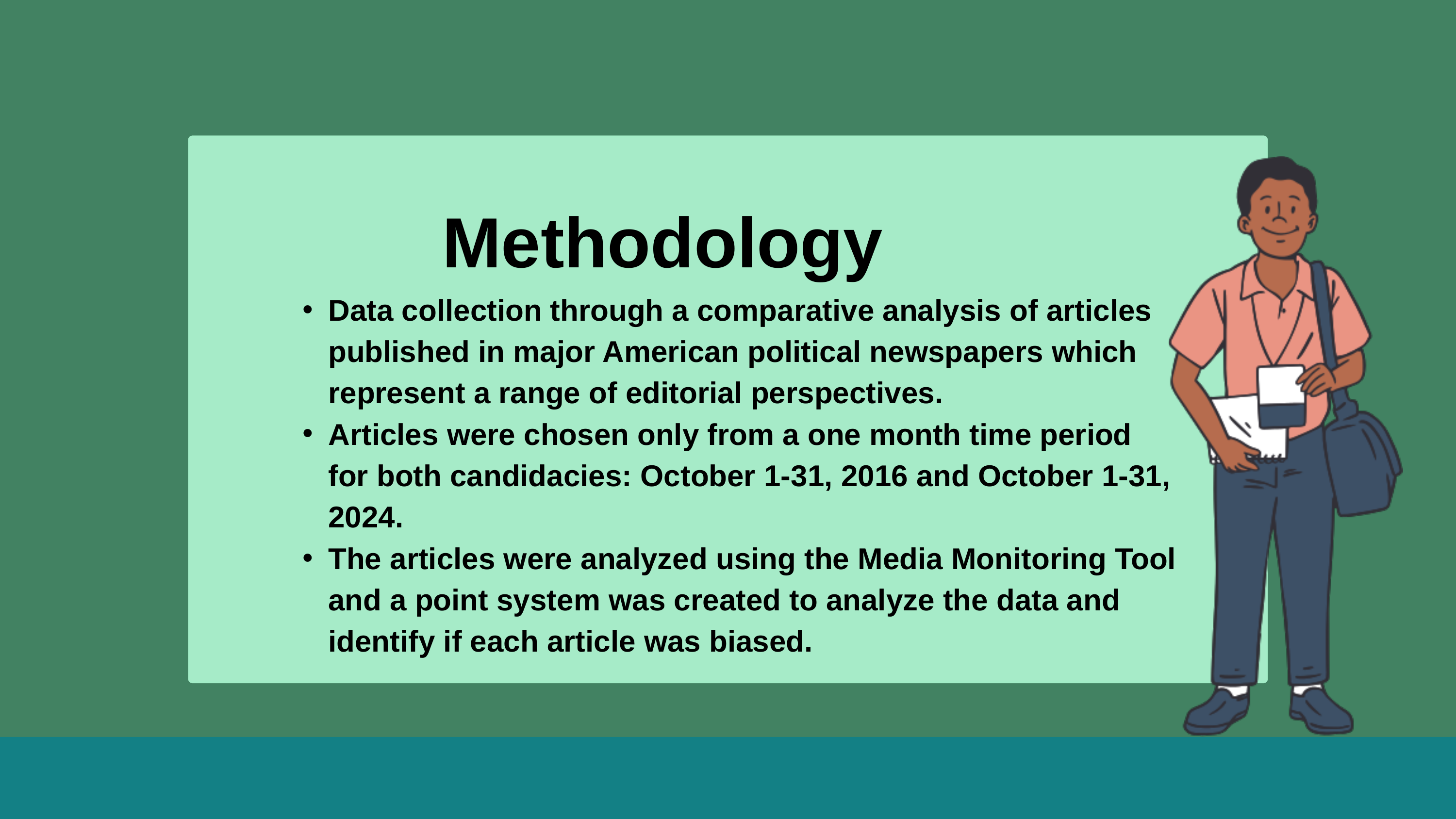

Methodology
Data collection through a comparative analysis of articles published in major American political newspapers which represent a range of editorial perspectives.
Articles were chosen only from a one month time period for both candidacies: October 1-31, 2016 and October 1-31, 2024.
The articles were analyzed using the Media Monitoring Tool and a point system was created to analyze the data and identify if each article was biased.